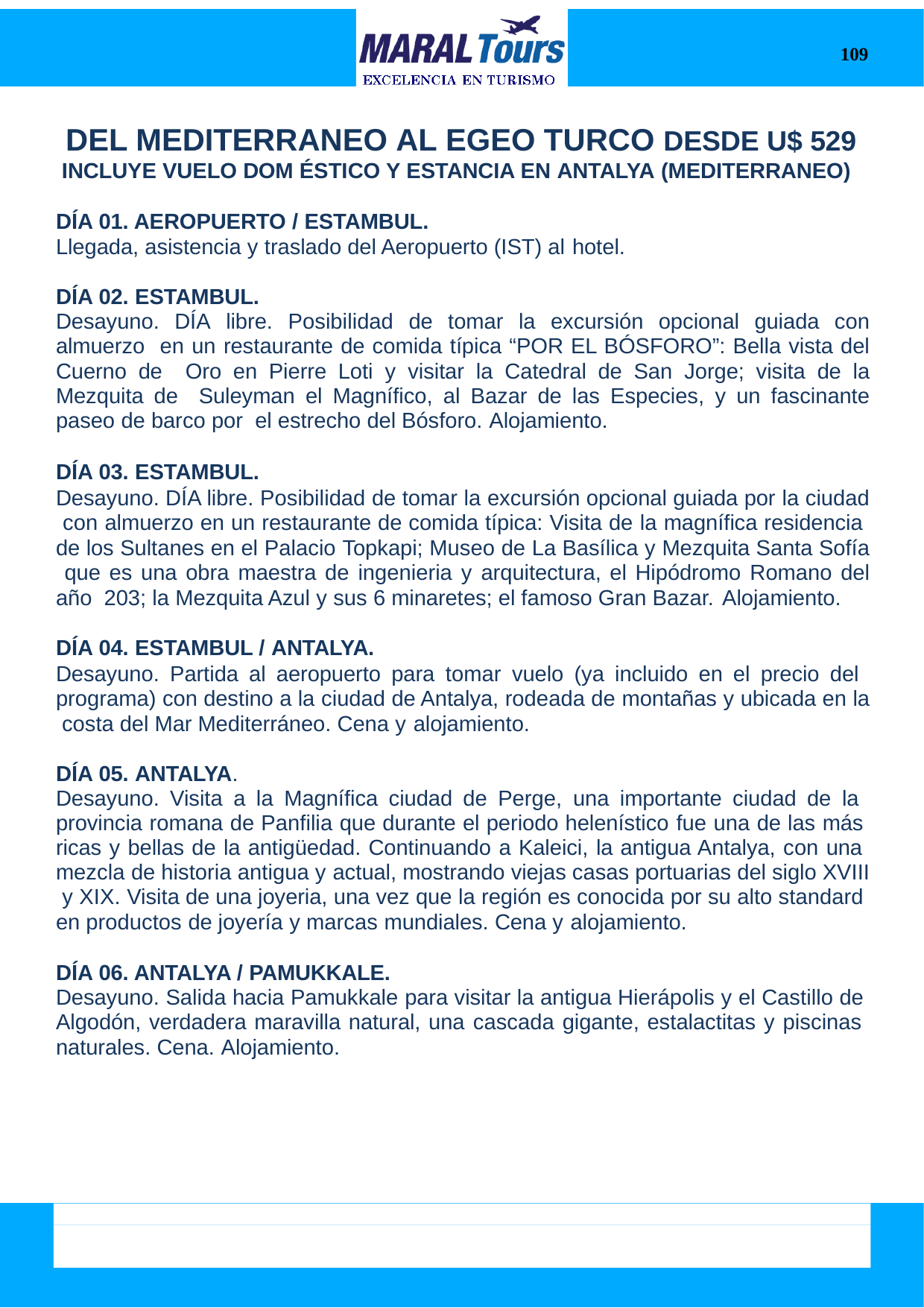

109
DEL MEDITERRANEO AL EGEO TURCO DESDE U$ 529
INCLUYE VUELO DOM ÉSTICO Y ESTANCIA EN ANTALYA (MEDITERRANEO)

DÍA 01. AEROPUERTO / ESTAMBUL.
Llegada, asistencia y traslado del Aeropuerto (IST) al hotel.

DÍA 02. ESTAMBUL.
Desayuno. DÍA libre. Posibilidad de tomar la excursión opcional guiada con almuerzo  en un restaurante de comida típica “POR EL BÓSFORO”: Bella vista del Cuerno de  Oro en Pierre Loti y visitar la Catedral de San Jorge; visita de la Mezquita de  Suleyman el Magnífico, al Bazar de las Especies, y un fascinante paseo de barco por  el estrecho del Bósforo. Alojamiento.

DÍA 03. ESTAMBUL.
Desayuno. DÍA libre. Posibilidad de tomar la excursión opcional guiada por la ciudad  con almuerzo en un restaurante de comida típica: Visita de la magnífica residencia  de los Sultanes en el Palacio Topkapi; Museo de La Basílica y Mezquita Santa Sofía  que es una obra maestra de ingenieria y arquitectura, el Hipódromo Romano del año  203; la Mezquita Azul y sus 6 minaretes; el famoso Gran Bazar. Alojamiento.

DÍA 04. ESTAMBUL / ANTALYA.
Desayuno. Partida al aeropuerto para tomar vuelo (ya incluido en el precio del  programa) con destino a la ciudad de Antalya, rodeada de montañas y ubicada en la  costa del Mar Mediterráneo. Cena y alojamiento.

DÍA 05. ANTALYA.
Desayuno. Visita a la Magnífica ciudad de Perge, una importante ciudad de la  provincia romana de Panfilia que durante el periodo helenístico fue una de las más  ricas y bellas de la antigüedad. Continuando a Kaleici, la antigua Antalya, con una  mezcla de historia antigua y actual, mostrando viejas casas portuarias del siglo XVIII  y XIX. Visita de una joyeria, una vez que la región es conocida por su alto standard  en productos de joyería y marcas mundiales. Cena y alojamiento.

DÍA 06. ANTALYA / PAMUKKALE.
Desayuno. Salida hacia Pamukkale para visitar la antigua Hierápolis y el Castillo de  Algodón, verdadera maravilla natural, una cascada gigante, estalactitas y piscinas  naturales. Cena. Alojamiento.